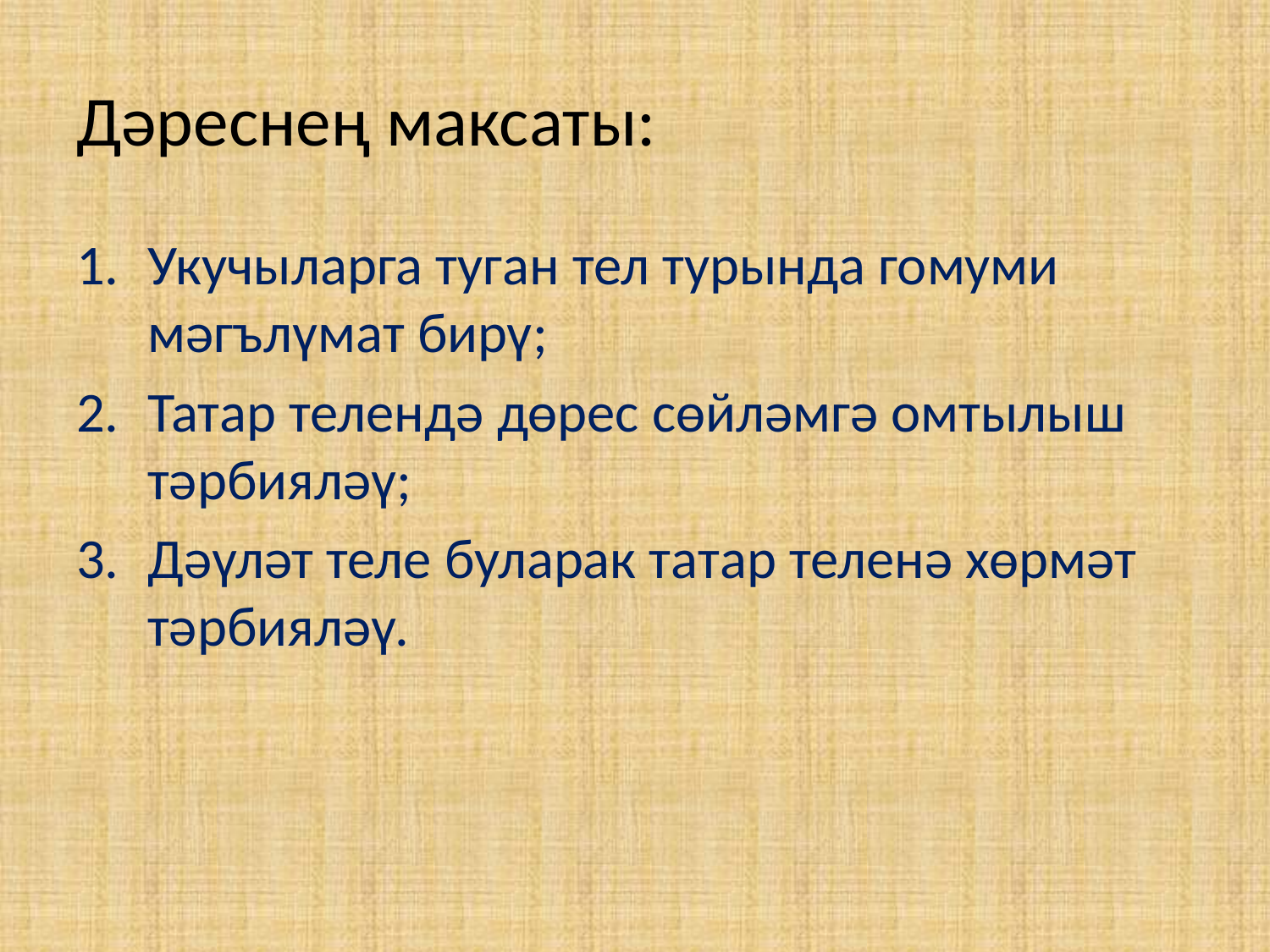

# Дәреснең максаты:
Укучыларга туган тел турында гомуми мәгълүмат бирү;
Татар телендә дөрес сөйләмгә омтылыш тәрбияләү;
Дәүләт теле буларак татар теленә хөрмәт тәрбияләү.